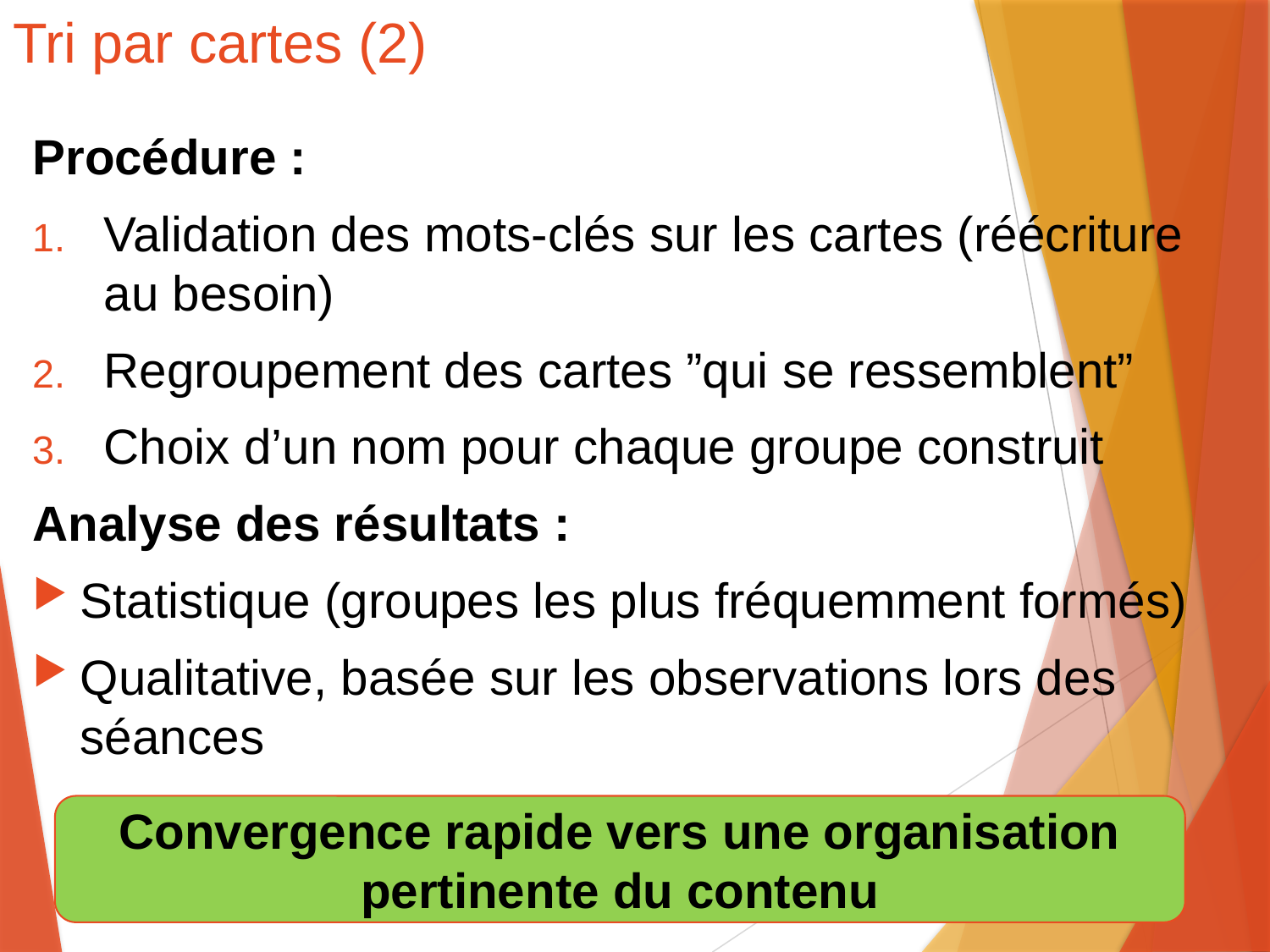

# Tri par cartes (2)
Procédure :
Validation des mots-clés sur les cartes (réécriture au besoin)
Regroupement des cartes ”qui se ressemblent”
Choix d’un nom pour chaque groupe construit
Analyse des résultats :
Statistique (groupes les plus fréquemment formés)
Qualitative, basée sur les observations lors des séances
Convergence rapide vers une organisation pertinente du contenu